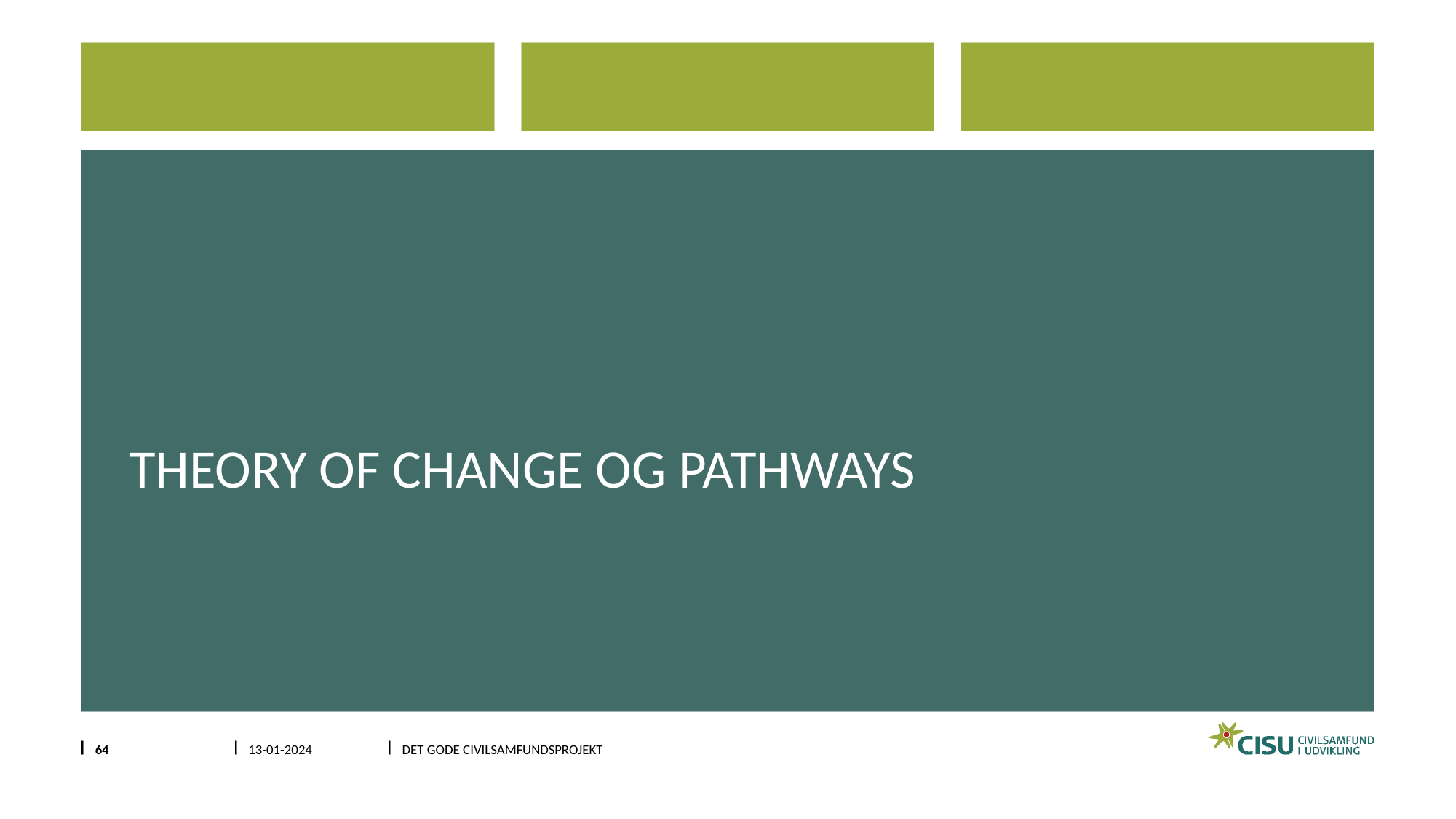

# theory of change og pathways

64
13-01-2024
DET GODE CIVILSAMFUNDSPROJEKT